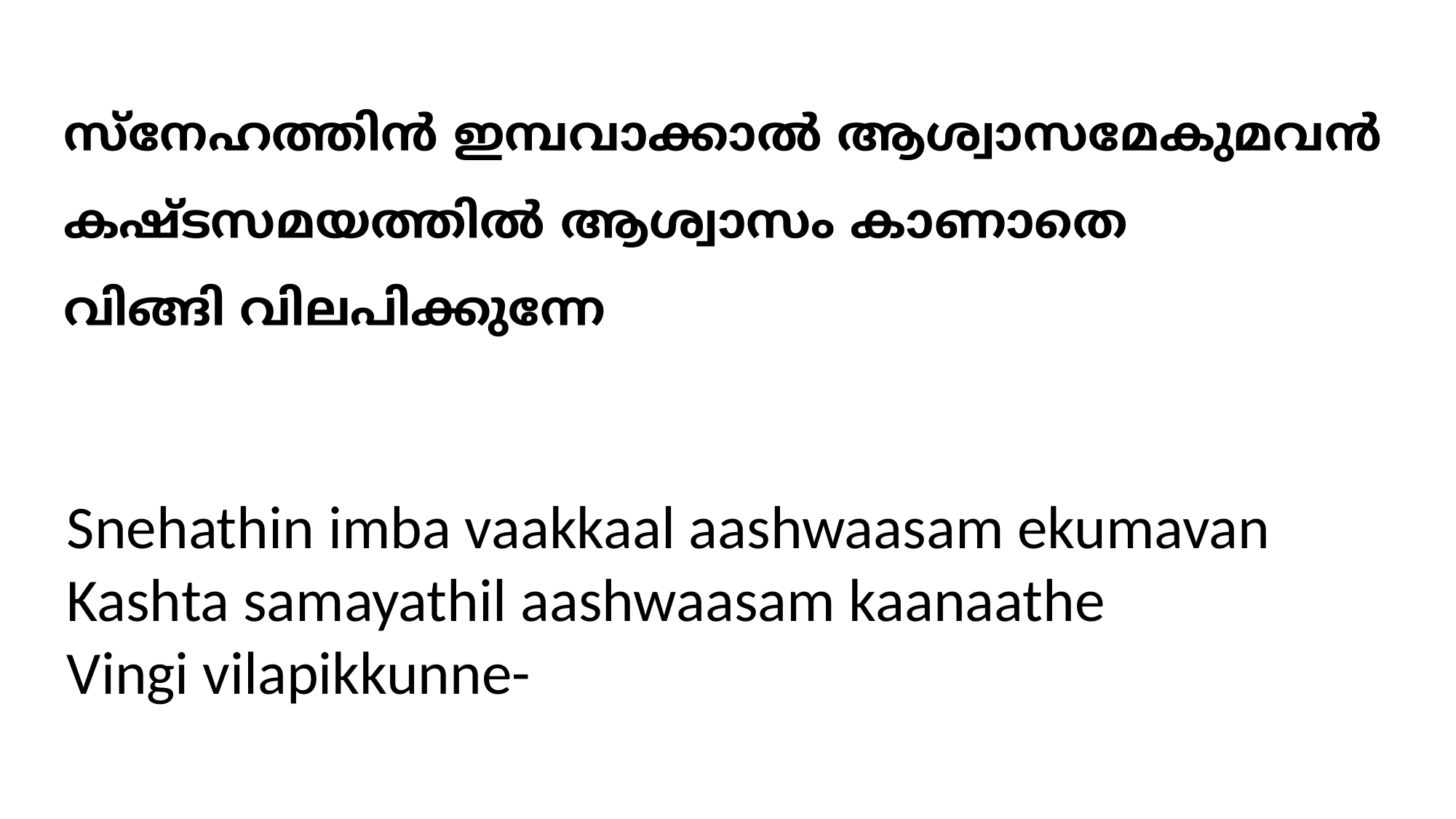

സ്നേഹത്തിന്‍ ഇമ്പവാക്കാല്‍ ആശ്വാസമേകുമവന്‍
കഷ്ടസമയത്തില്‍ ആശ്വാസം കാണാതെ
വിങ്ങി വിലപിക്കുന്നേ

# Snehathin imba vaakkaal aashwaasam ekumavan Kashta samayathil aashwaasam kaanaathe Vingi vilapikkunne-